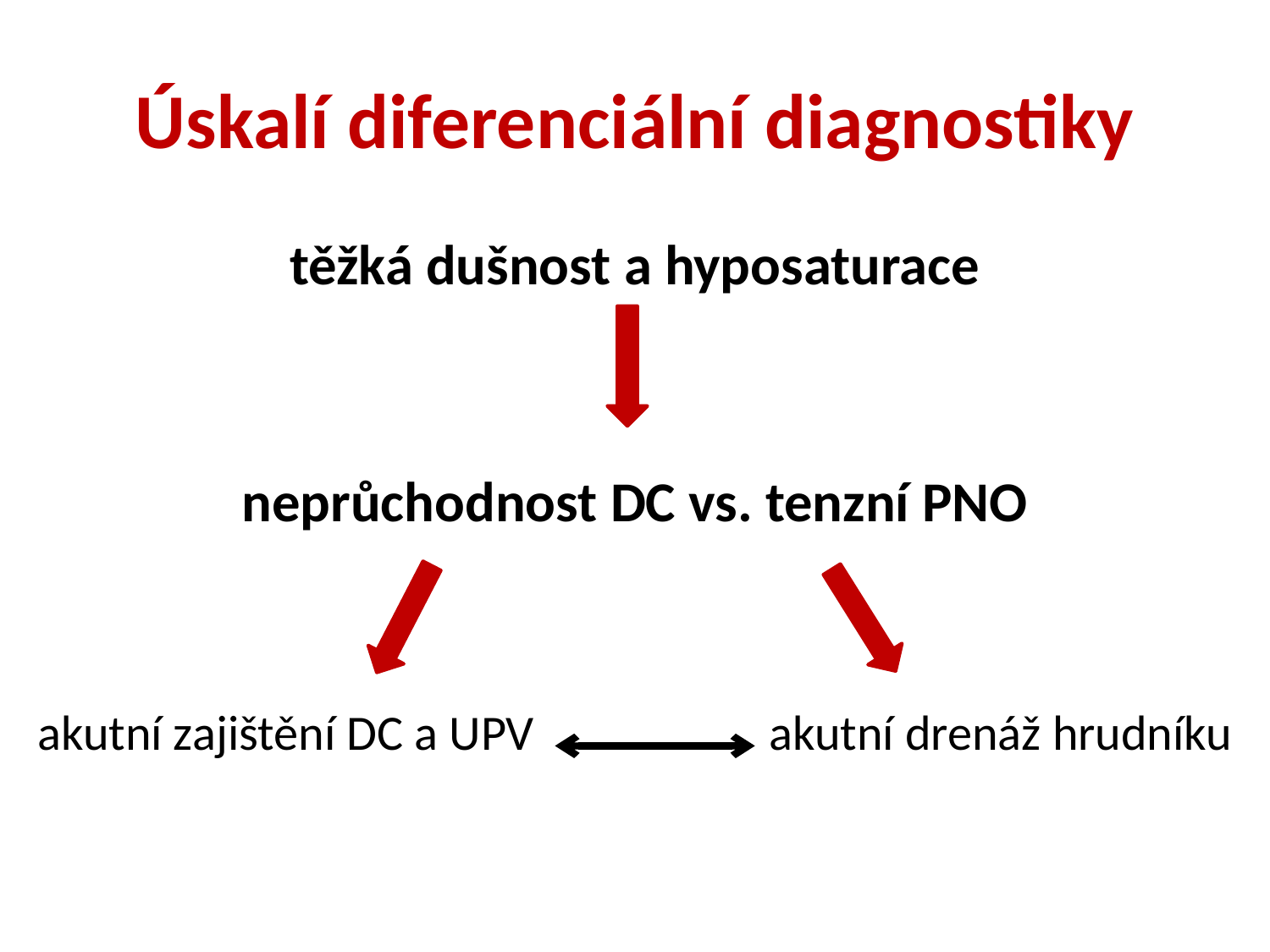

# Úskalí diferenciální diagnostiky
těžká dušnost a hyposaturace

neprůchodnost DC vs. tenzní PNO

akutní zajištění DC a UPV                     akutní drenáž hrudníku